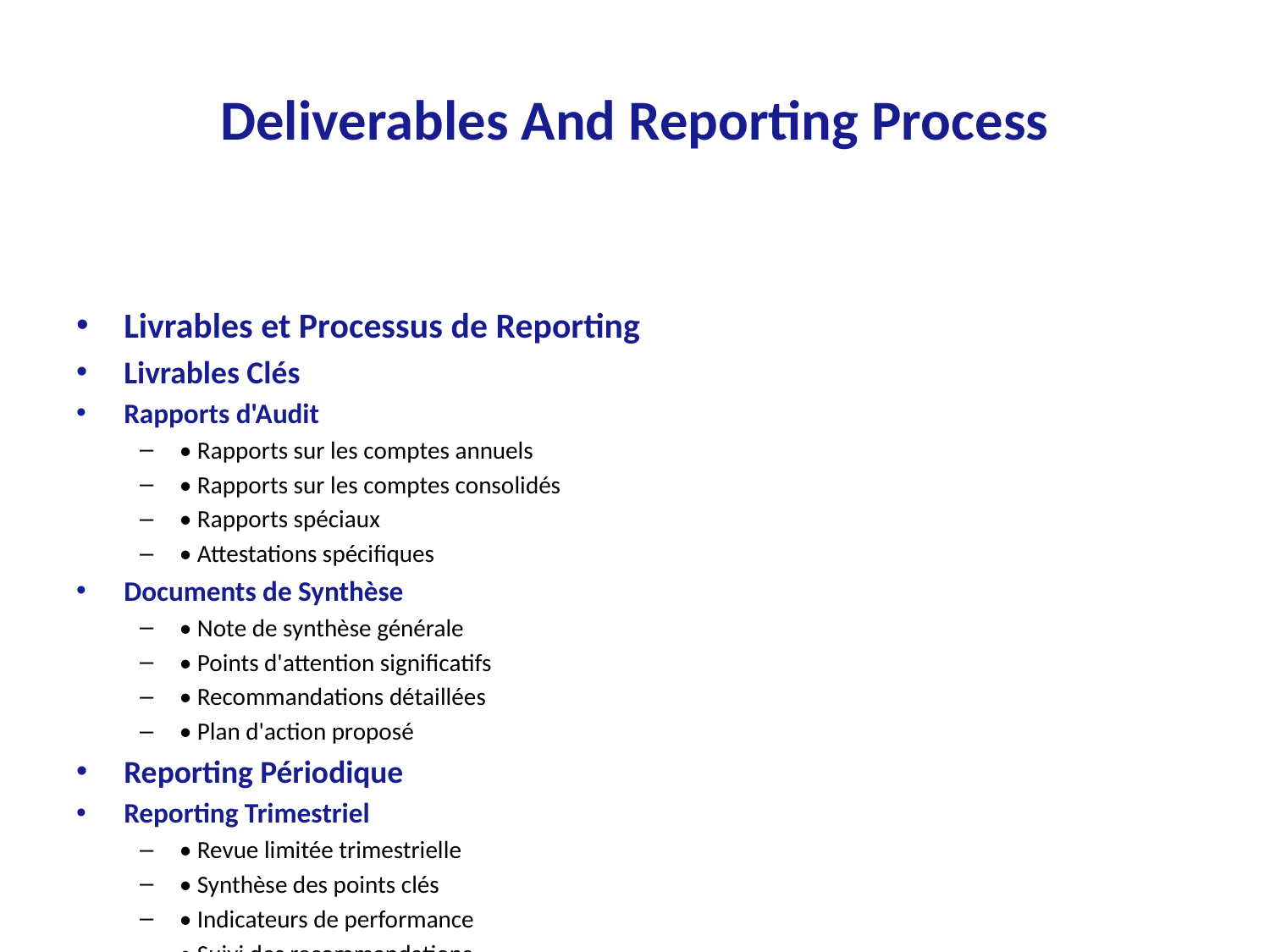

# Deliverables And Reporting Process

Livrables et Processus de Reporting
Livrables Clés
Rapports d'Audit
• Rapports sur les comptes annuels
• Rapports sur les comptes consolidés
• Rapports spéciaux
• Attestations spécifiques
Documents de Synthèse
• Note de synthèse générale
• Points d'attention significatifs
• Recommandations détaillées
• Plan d'action proposé
Reporting Périodique
Reporting Trimestriel
• Revue limitée trimestrielle
• Synthèse des points clés
• Indicateurs de performance
• Suivi des recommandations
Reporting Annuel
• Rapport détaillé au comité d'audit
• Présentation des conclusions
• Lettres de recommandations
• Synthèse des points d'amélioration
Communication
Supports de Présentation
• Présentations au comité d'audit
• Supports pour le conseil d'administration
• Documents de synthèse direction
• Fiches techniques spécifiques
Outils de Suivi
• Tableaux de bord d'avancement
• Suivi des points ouverts
• Calendrier des livrables
• Indicateurs de performance
Documentation
Documentation Technique
• Notes d'analyse technique
• Positions sur les traitements comptables
• Documentation des jugements clés
• Mémorandums techniques
Documentation de Contrôle
• Programmes de travail
• Feuilles de travail
• Tests de contrôle
• Conclusions d'audit
Processus de Validation
Revue Qualité
• Revue indépendante
• Contrôle qualité
• Validation technique
• Approbation finale
Circuit de Validation
• Validation par les managers
• Revue par les directeurs
• Approbation des associés
• Contrôle qualité final